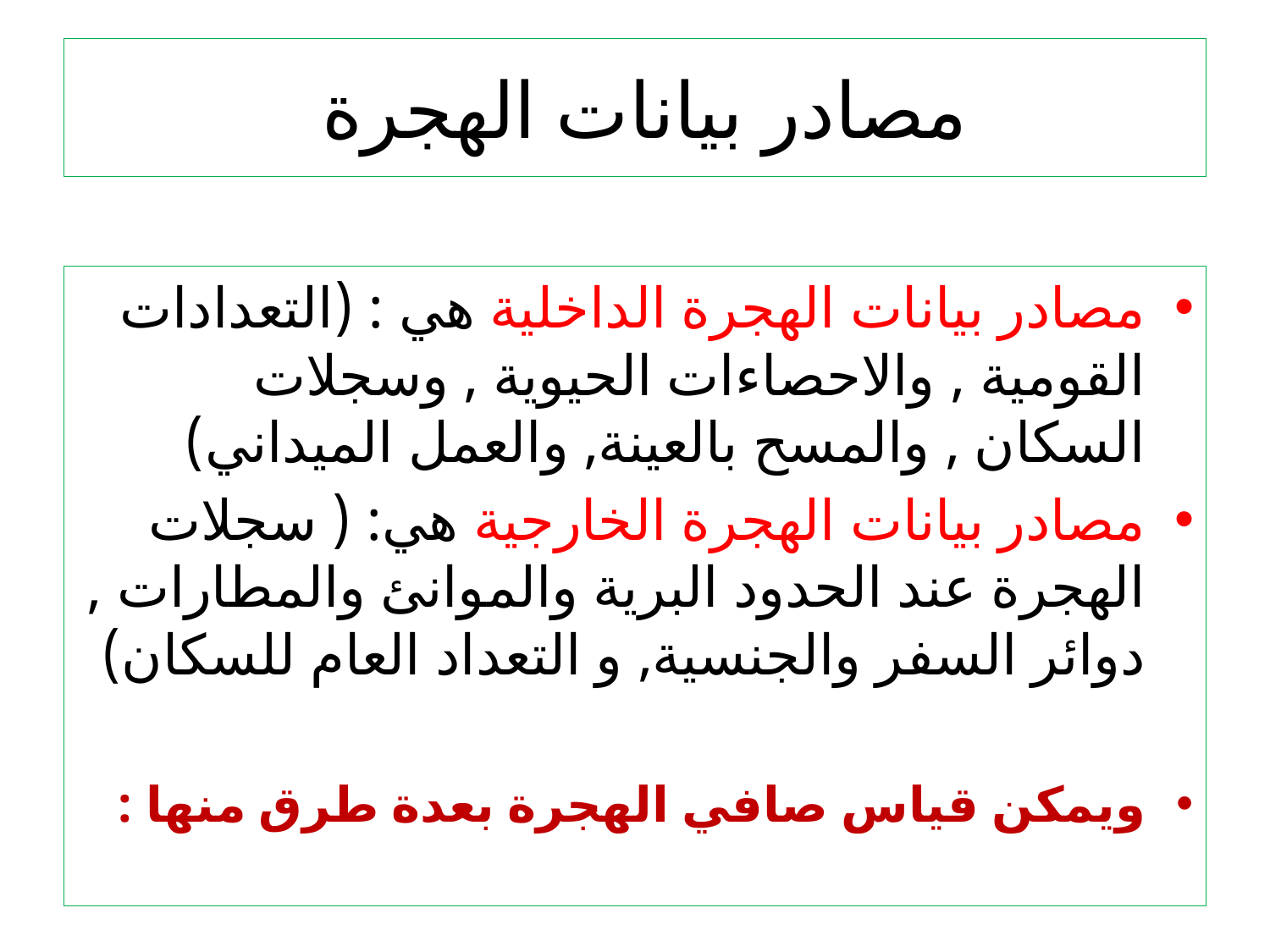

# مصادر بيانات الهجرة
مصادر بيانات الهجرة الداخلية هي : (التعدادات القومية , والاحصاءات الحيوية , وسجلات السكان , والمسح بالعينة, والعمل الميداني)
مصادر بيانات الهجرة الخارجية هي: ( سجلات الهجرة عند الحدود البرية والموانئ والمطارات , دوائر السفر والجنسية, و التعداد العام للسكان)

ويمكن قياس صافي الهجرة بعدة طرق منها :